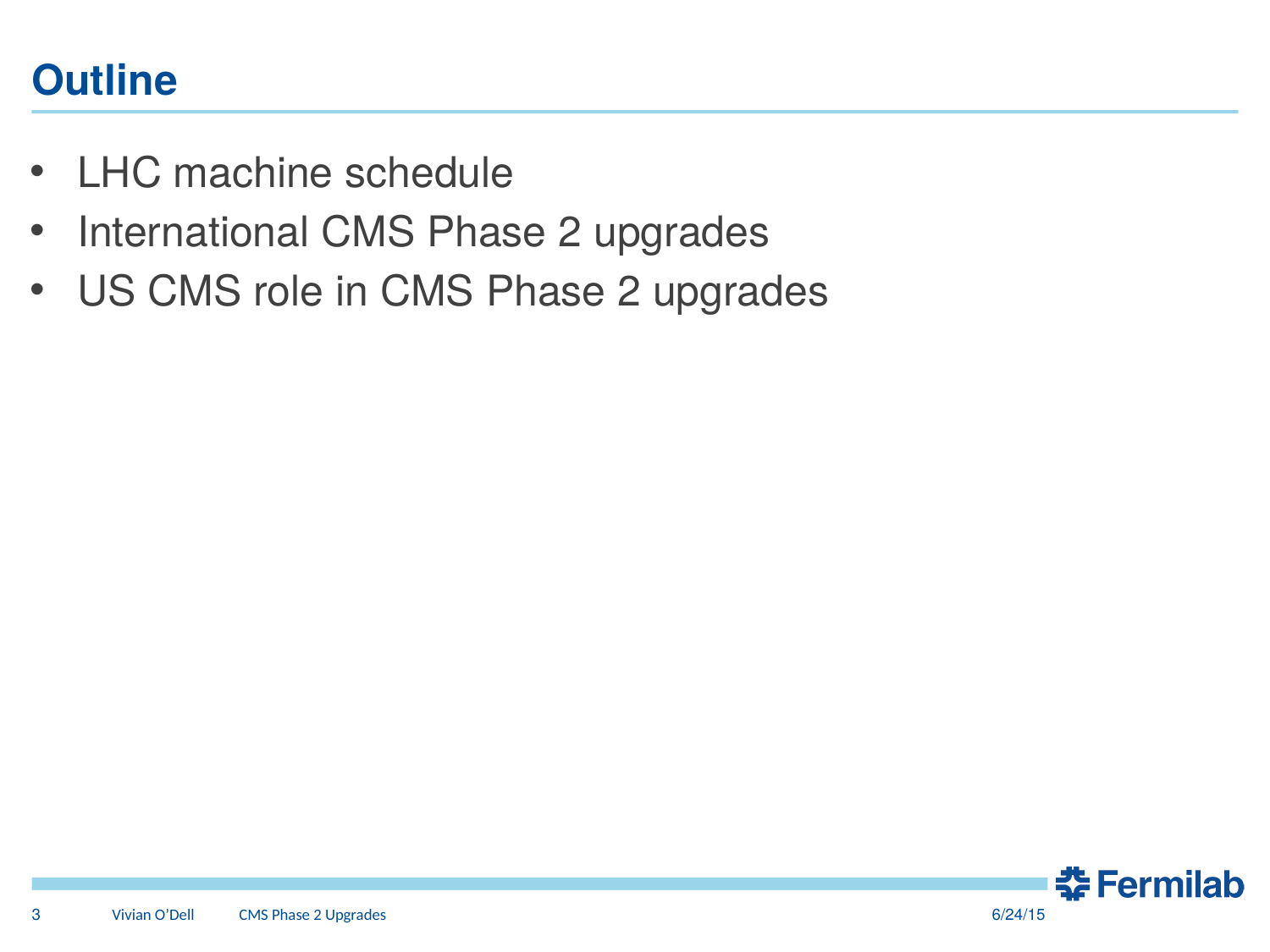

# Outline
LHC machine schedule
International CMS Phase 2 upgrades
US CMS role in CMS Phase 2 upgrades
3
Vivian O’Dell 	CMS Phase 2 Upgrades
6/24/15